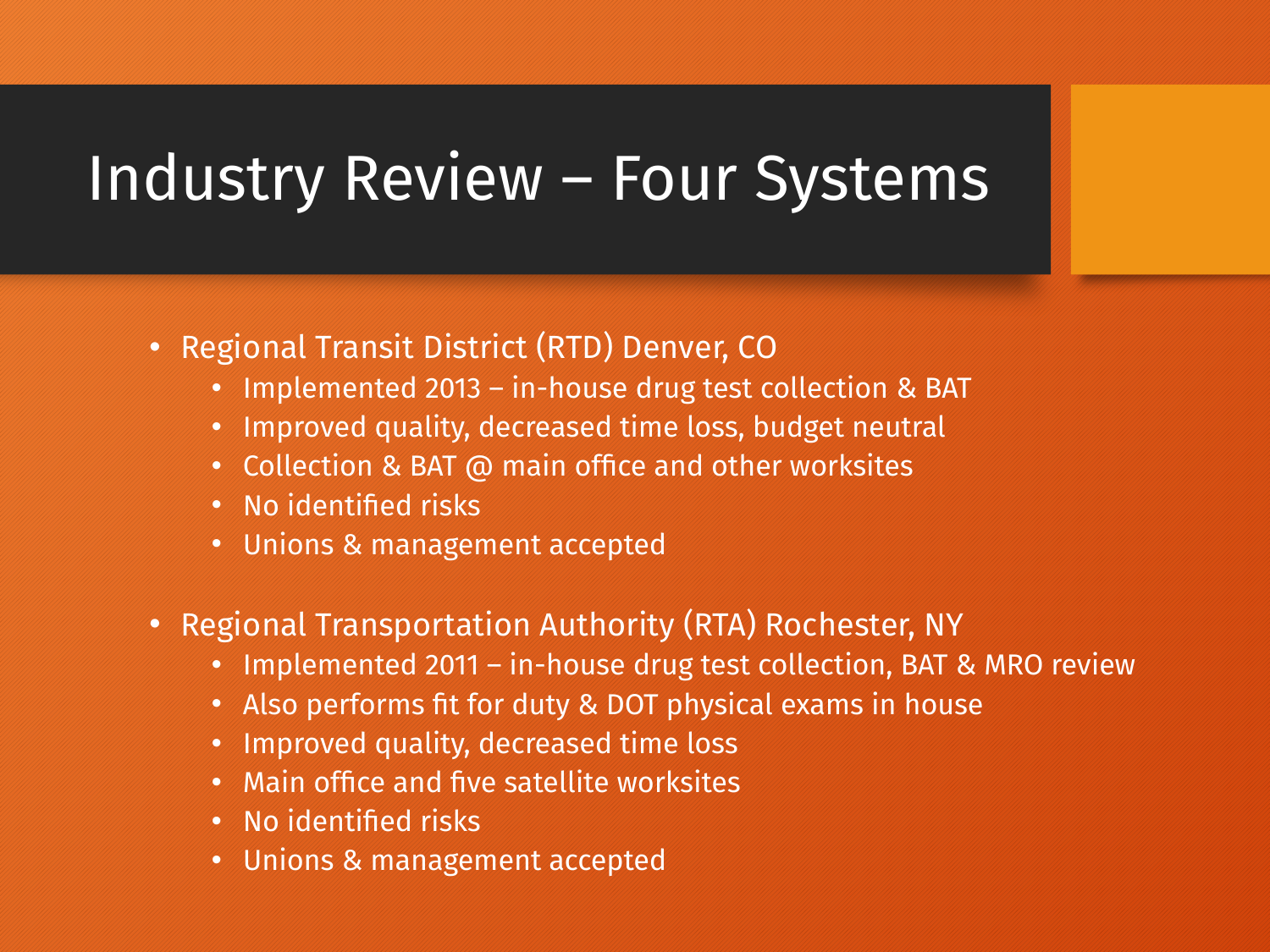

# Industry Review – Four Systems
Regional Transit District (RTD) Denver, CO
Implemented 2013 – in-house drug test collection & BAT
Improved quality, decreased time loss, budget neutral
Collection & BAT @ main office and other worksites
No identified risks
Unions & management accepted

Regional Transportation Authority (RTA) Rochester, NY
Implemented 2011 – in-house drug test collection, BAT & MRO review
Also performs fit for duty & DOT physical exams in house
Improved quality, decreased time loss
Main office and five satellite worksites
No identified risks
Unions & management accepted